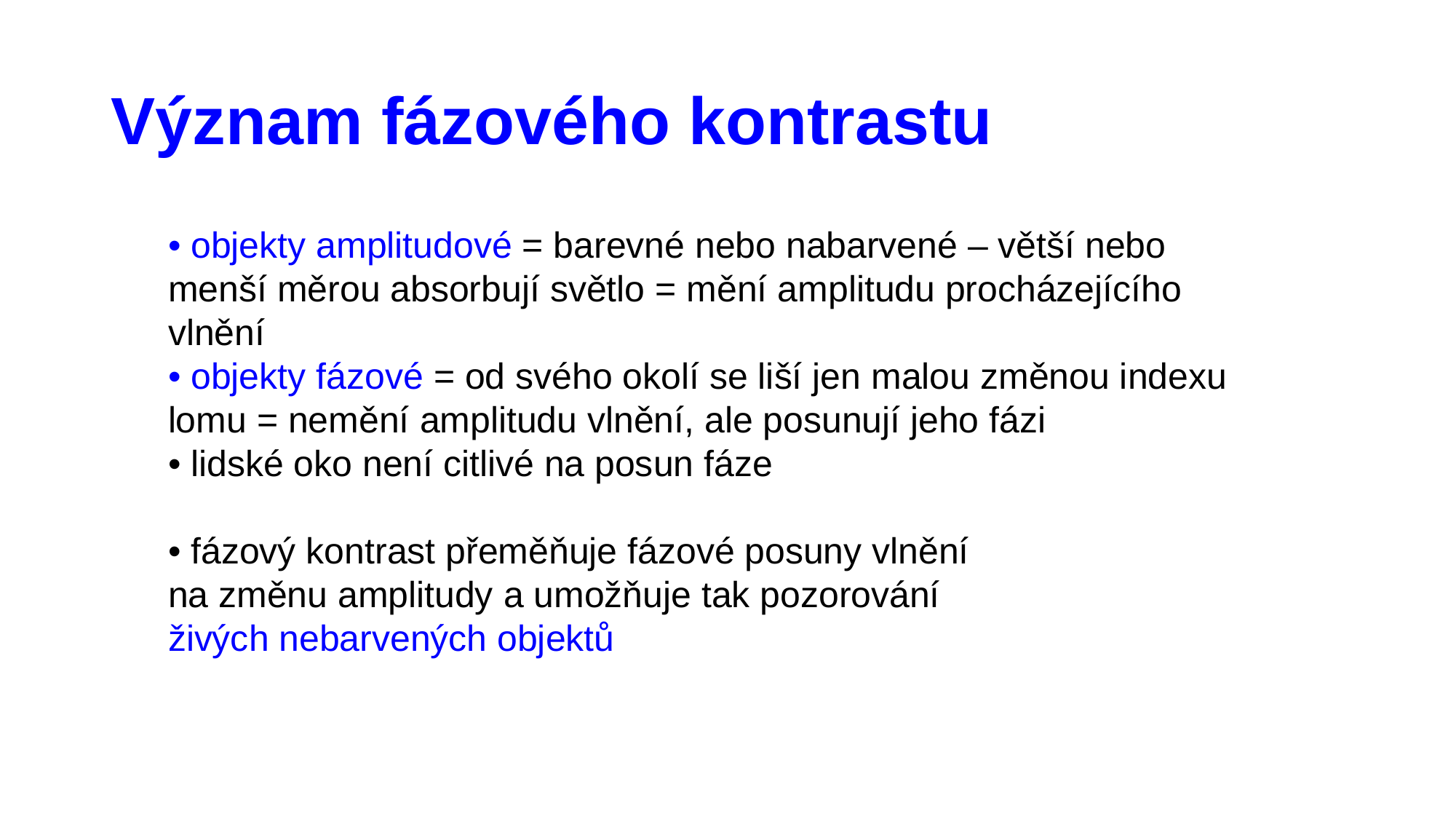

# Význam fázového kontrastu
• objekty amplitudové = barevné nebo nabarvené – větší nebo menší měrou absorbují světlo = mění amplitudu procházejícího vlnění
• objekty fázové = od svého okolí se liší jen malou změnou indexu lomu = nemění amplitudu vlnění, ale posunují jeho fázi
• lidské oko není citlivé na posun fáze

• fázový kontrast přeměňuje fázové posuny vlnění
na změnu amplitudy a umožňuje tak pozorování
živých nebarvených objektů